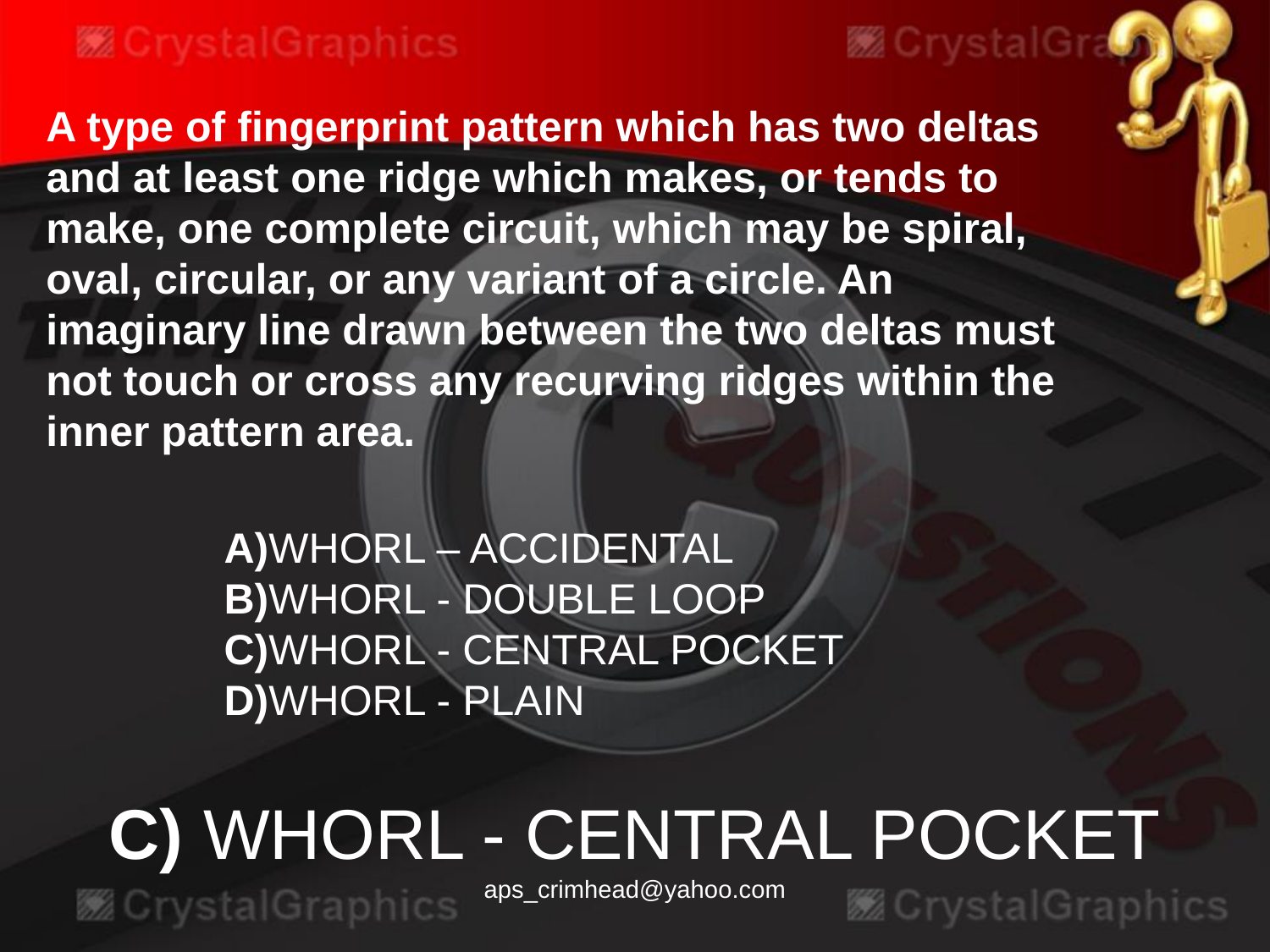

A type of fingerprint pattern which has two deltas and at least one ridge which makes, or tends to make, one complete circuit, which may be spiral, oval, circular, or any variant of a circle. An imaginary line drawn between the two deltas must not touch or cross any recurving ridges within the inner pattern area.
A)WHORL – ACCIDENTAL
B)WHORL - DOUBLE LOOP
C)WHORL - CENTRAL POCKET
D)WHORL - PLAIN
C) WHORL - CENTRAL POCKET
aps_crimhead@yahoo.com